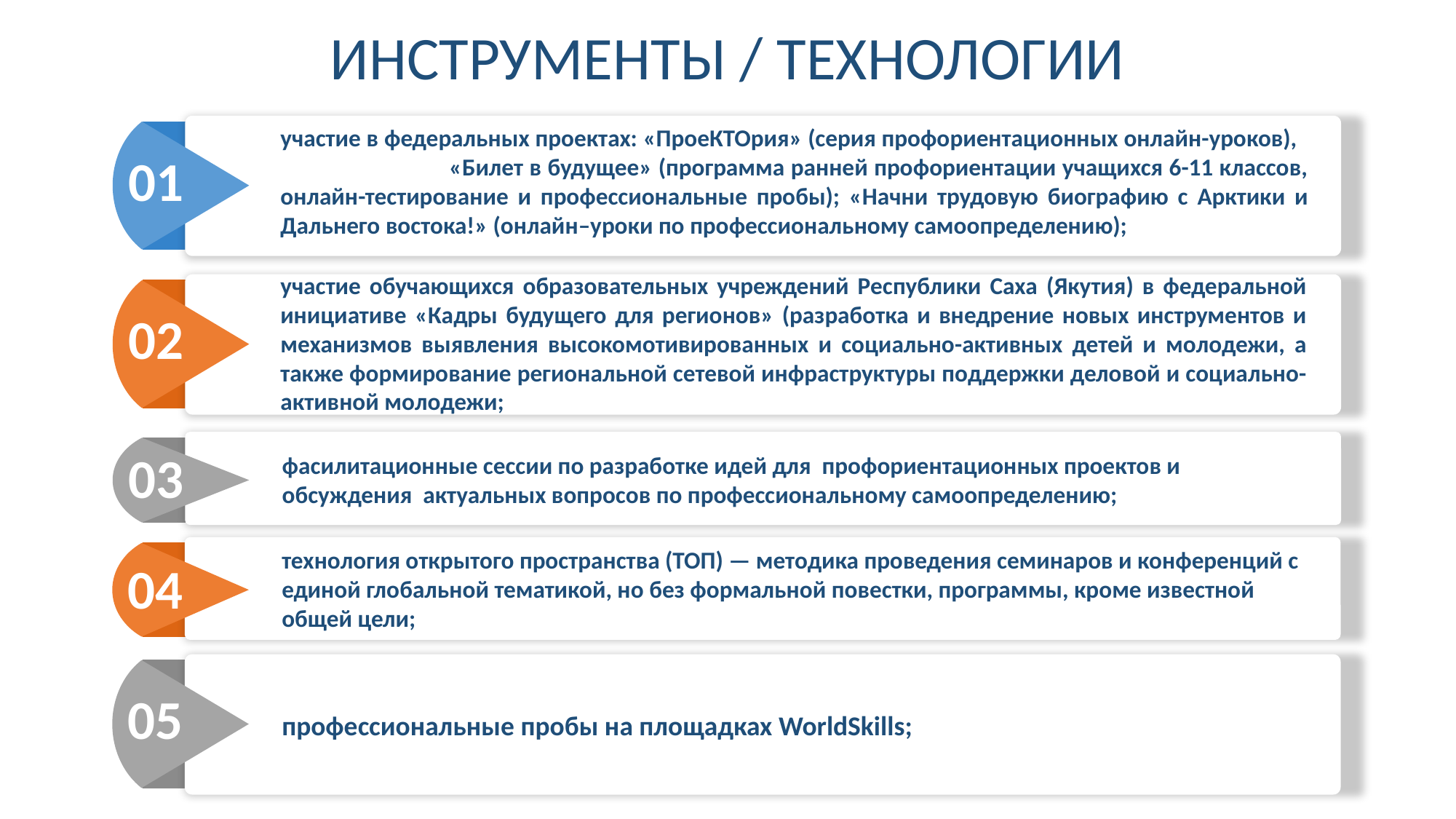

# ИНСТРУМЕНТЫ / ТЕХНОЛОГИИ

участие в федеральных проектах: «ПроеКТОрия» (серия профориентационных онлайн-уроков),                              «Билет в будущее» (программа ранней профориентации учащихся 6-11 классов, онлайн-тестирование и профессиональные пробы); «Начни трудовую биографию с Арктики и Дальнего востока!» (онлайн–уроки по профессиональному самоопределению);

01
участие обучающихся образовательных учреждений Республики Саха (Якутия) в федеральной инициативе «Кадры будущего для регионов» (разработка и внедрение новых инструментов и механизмов выявления высокомотивированных и социально-активных детей и молодежи, а также формирование региональной сетевой инфраструктуры поддержки деловой и социально-активной молодежи;

02

03
фасилитационные сессии по разработке идей для  профориентационных проектов и обсуждения  актуальных вопросов по профессиональному самоопределению;

технология открытого пространства (ТОП) — методика проведения семинаров и конференций с единой глобальной тематикой, но без формальной повестки, программы, кроме известной общей цели;

04

05
профессиональные пробы на площадках WorldSkills;